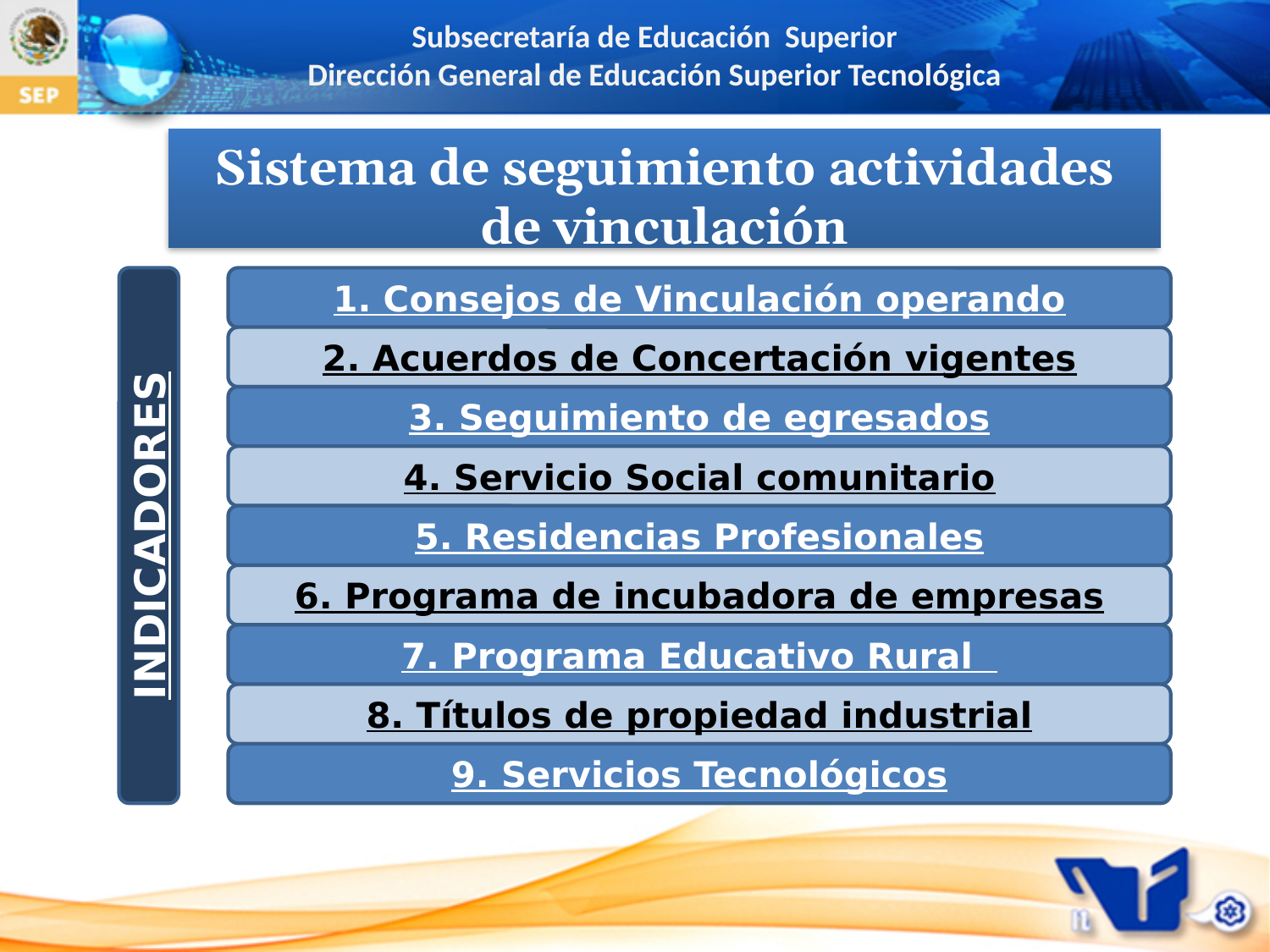

Sistema de seguimiento actividades de vinculación

1. Consejos de Vinculación operando
2. Acuerdos de Concertación vigentes
3. Seguimiento de egresados
4. Servicio Social comunitario
5. Residencias Profesionales
INDICADORES

6. Programa de incubadora de empresas

7. Programa Educativo Rural
8. Títulos de propiedad industrial
9. Servicios Tecnológicos